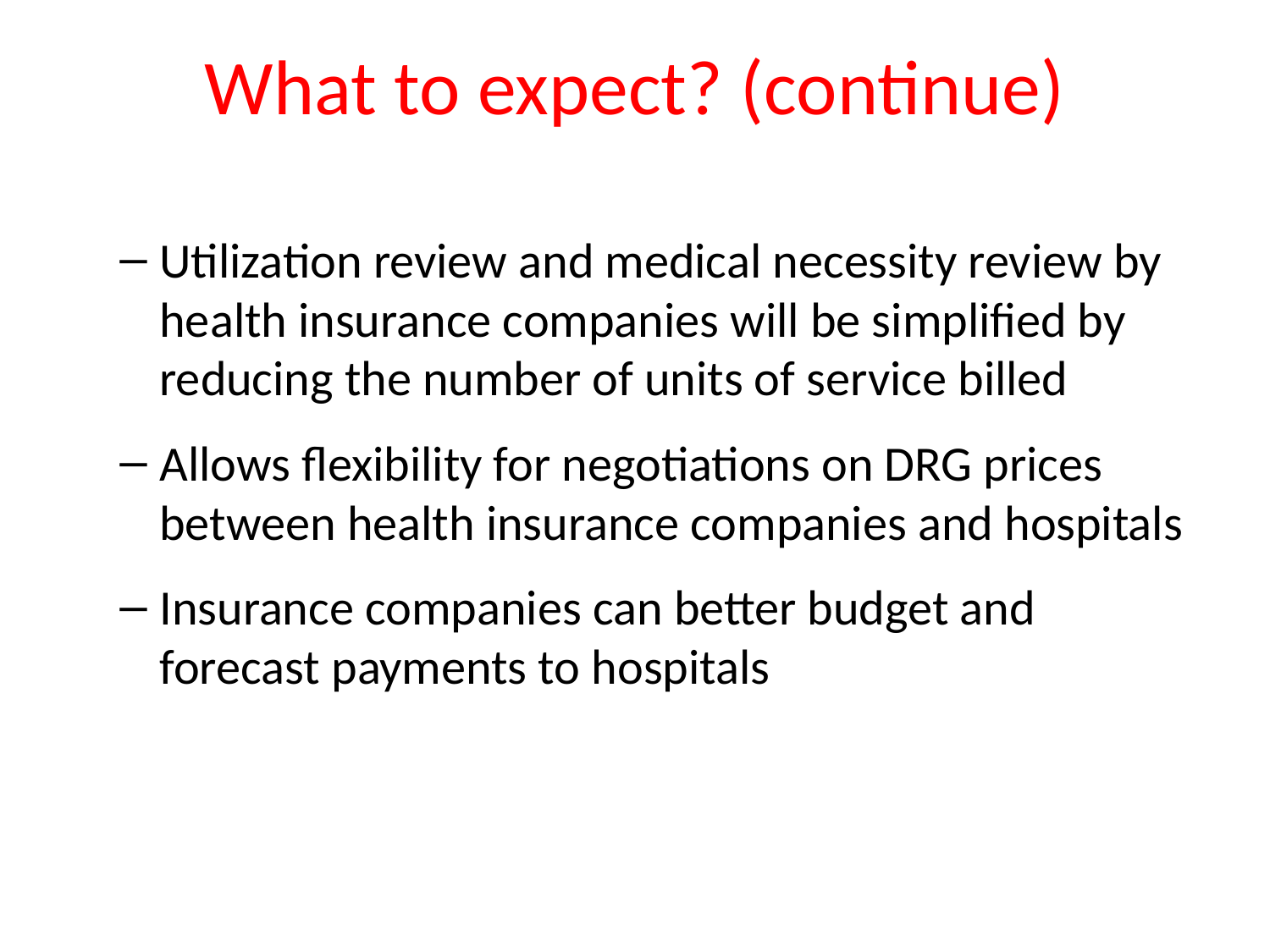

# What to expect? (continue)
Utilization review and medical necessity review by health insurance companies will be simplified by reducing the number of units of service billed
Allows flexibility for negotiations on DRG prices between health insurance companies and hospitals
Insurance companies can better budget and forecast payments to hospitals